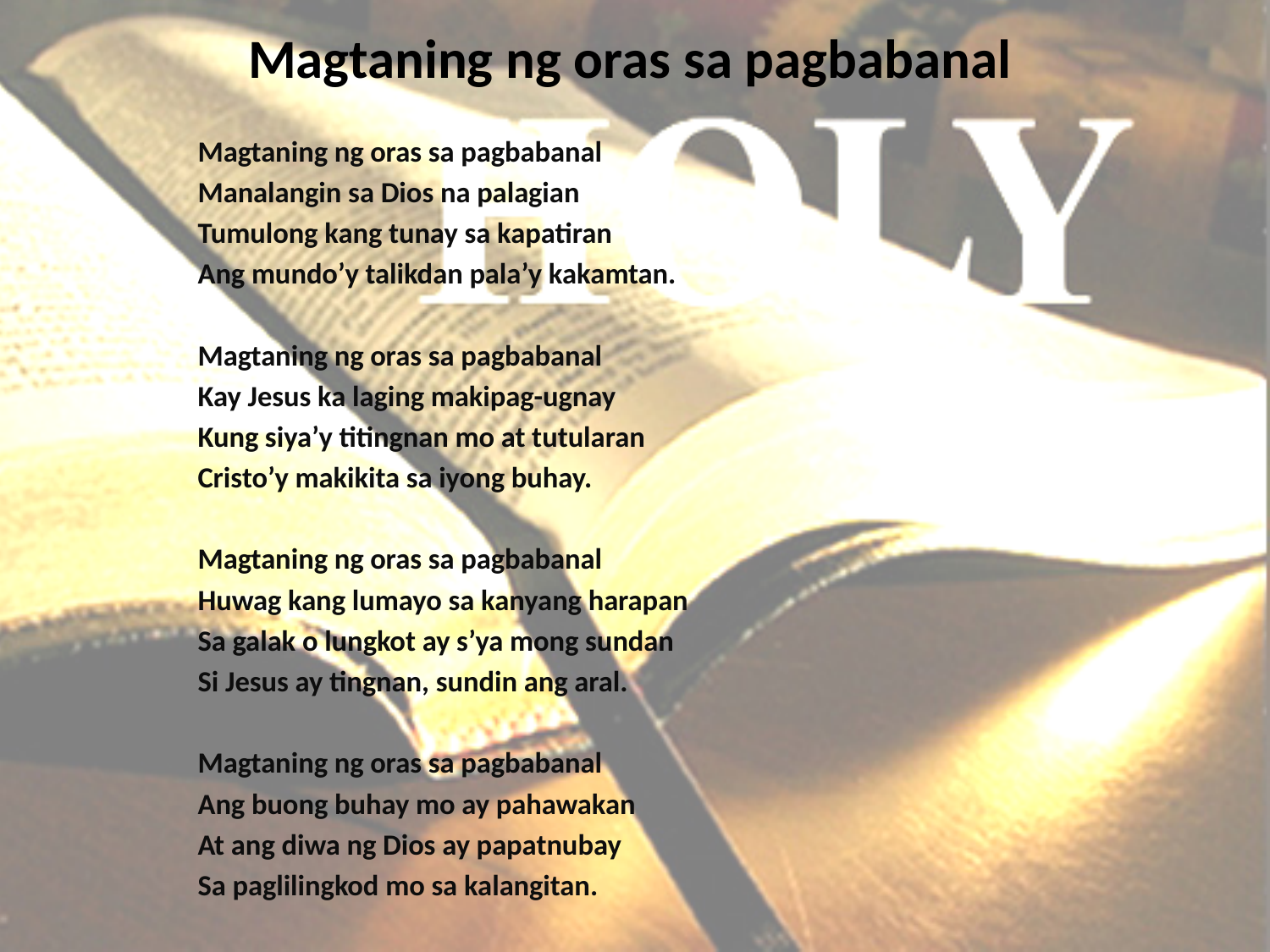

# Magtaning ng oras sa pagbabanal
Magtaning ng oras sa pagbabanal
Manalangin sa Dios na palagian
Tumulong kang tunay sa kapatiran
Ang mundo’y talikdan pala’y kakamtan.

Magtaning ng oras sa pagbabanal
Kay Jesus ka laging makipag-ugnay
Kung siya’y titingnan mo at tutularan
Cristo’y makikita sa iyong buhay.

Magtaning ng oras sa pagbabanal
Huwag kang lumayo sa kanyang harapan
Sa galak o lungkot ay s’ya mong sundan
Si Jesus ay tingnan, sundin ang aral.

Magtaning ng oras sa pagbabanal
Ang buong buhay mo ay pahawakan
At ang diwa ng Dios ay papatnubay
Sa paglilingkod mo sa kalangitan.